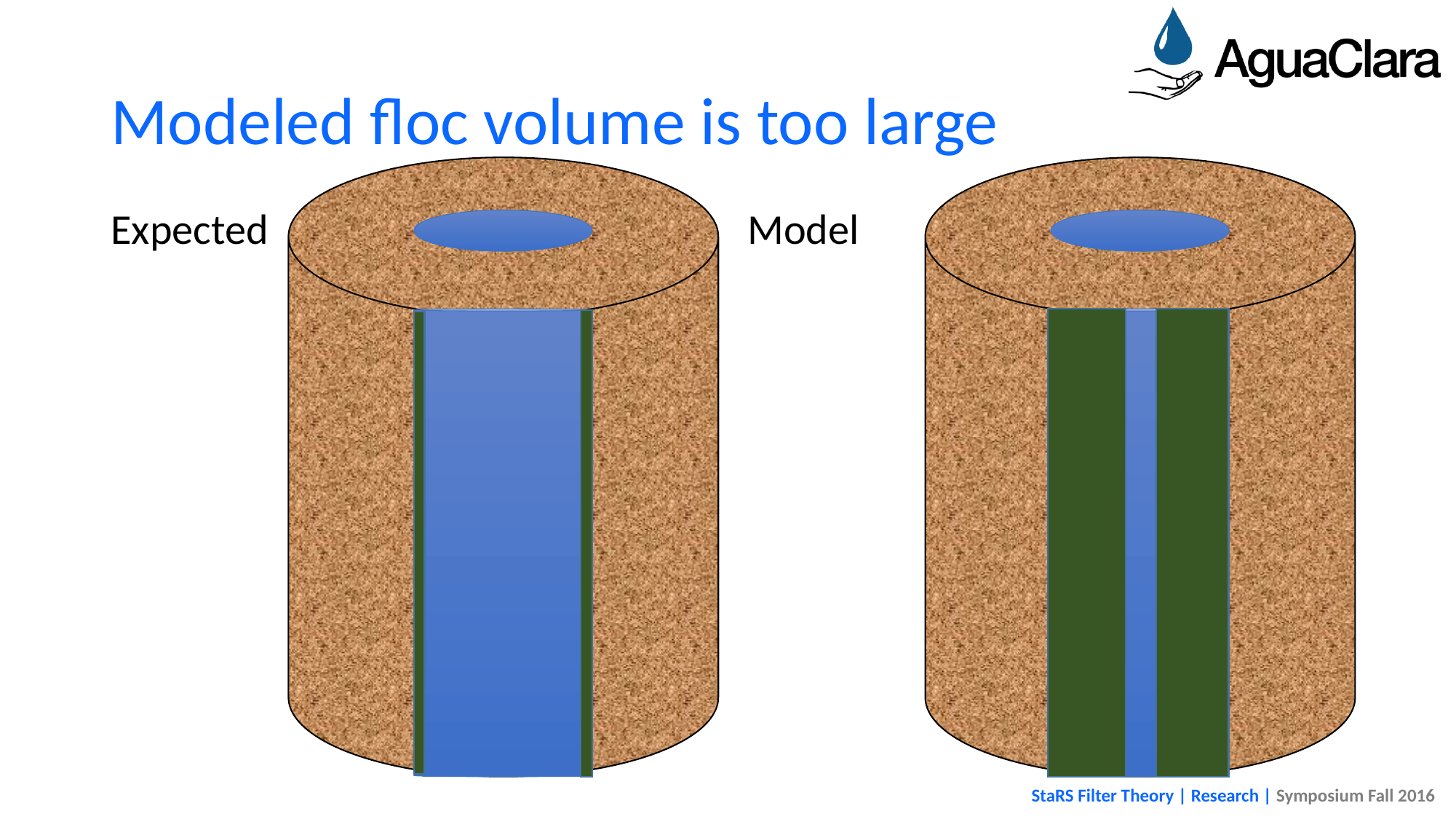

# Modeled floc volume is too large

Expected
Model

StaRS Filter Theory | Research | Symposium Fall 2016